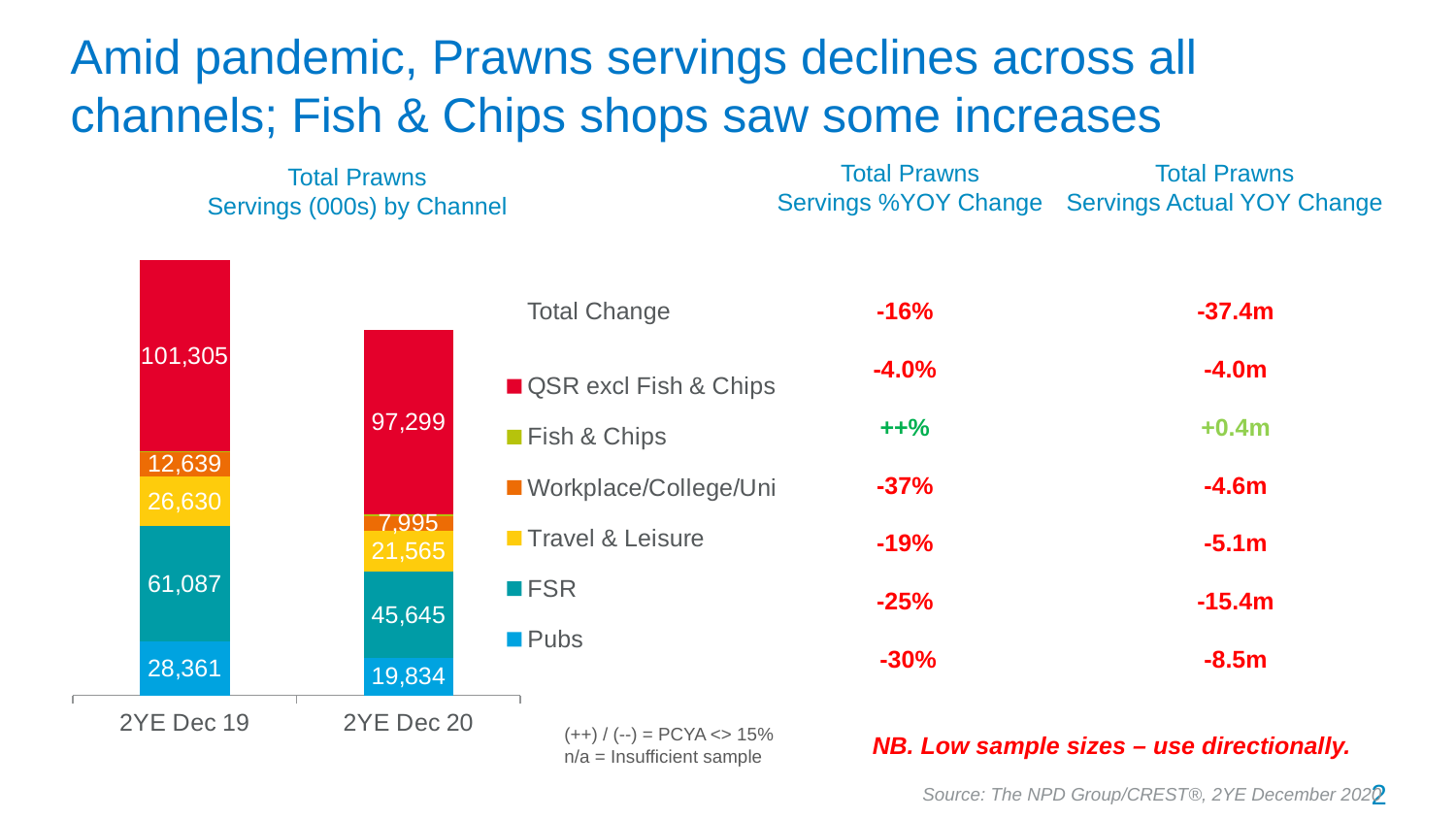

# Amid pandemic, Prawns servings declines across all channels; Fish & Chips shops saw some increases
Total Prawns
Servings %YOY Change
Total Prawns
Servings Actual YOY Change
Total Prawns
Servings (000s) by Channel

### Chart

| Category | Pubs | FSR | Travel & Leisure | Workplace/College/Uni | Fish & Chips | QSR excl Fish & Chips |
|---|---|---|---|---|---|---|
| 2YE Dec 19 | 28361.1 | 61087.3 | 26629.6 | 12638.6 | 565.1 | 101305.0 |
| 2YE Dec 20 | 19834.3 | 45645.2 | 21565.1 | 7995.0 | 953.6 | 97298.6 |
   Total Change
-16%

-4.0%

++%

-37%

-19%

-25%

 -30%
-37.4m

-4.0m

+0.4m

-4.6m

-5.1m

-15.4m

-8.5m
(++) / (--) = PCYA <> 15%
n/a = Insufficient sample
NB. Low sample sizes – use directionally.
2
Source: The NPD Group/CREST®, 2YE December 2020